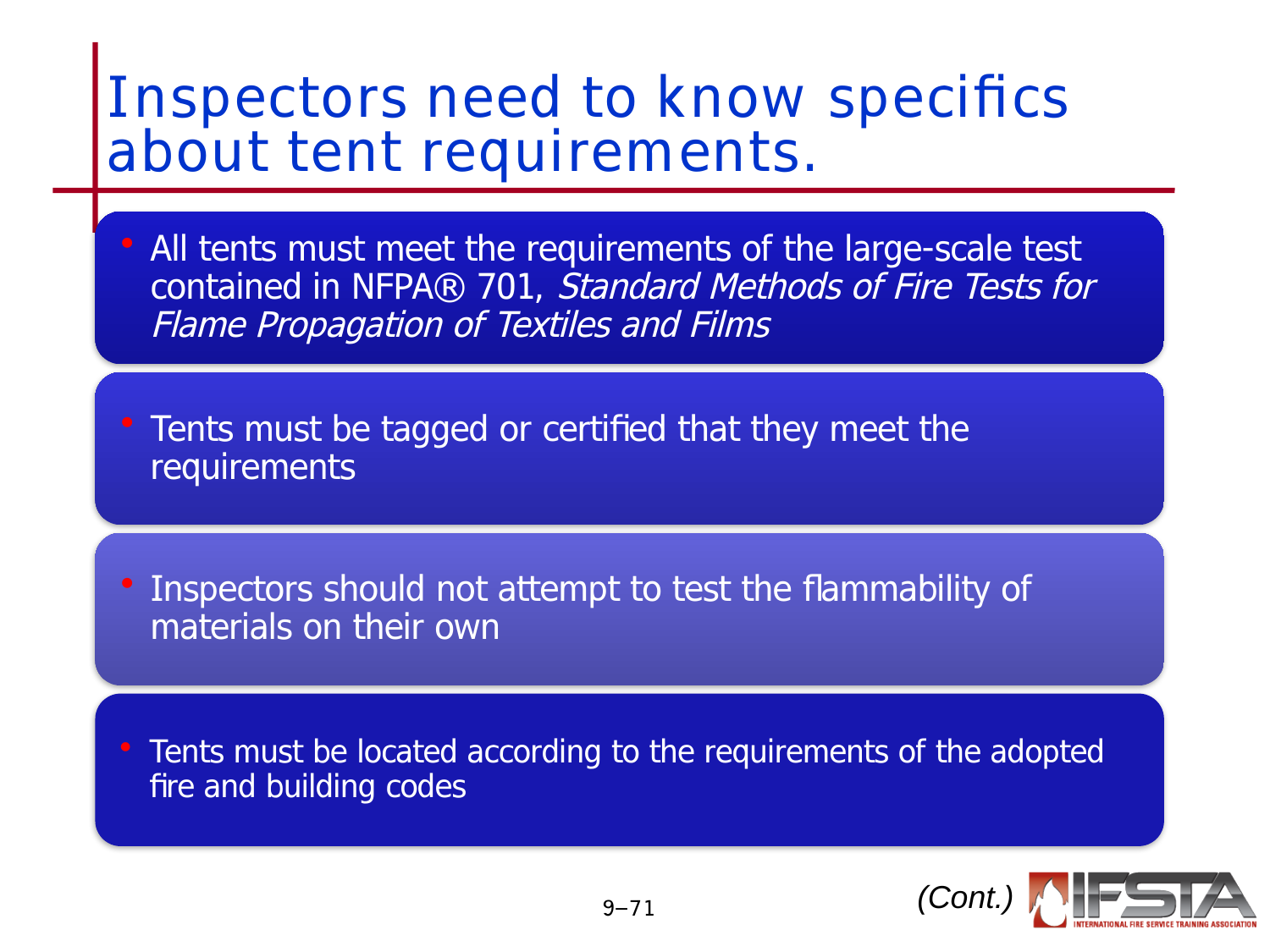

# Inspectors need to know specifics about tent requirements.
All tents must meet the requirements of the large-scale test contained in NFPA® 701, Standard Methods of Fire Tests for Flame Propagation of Textiles and Films
Tents must be tagged or certified that they meet the requirements
Inspectors should not attempt to test the flammability of materials on their own
Tents must be located according to the requirements of the adopted fire and building codes
(Cont.)
9–71